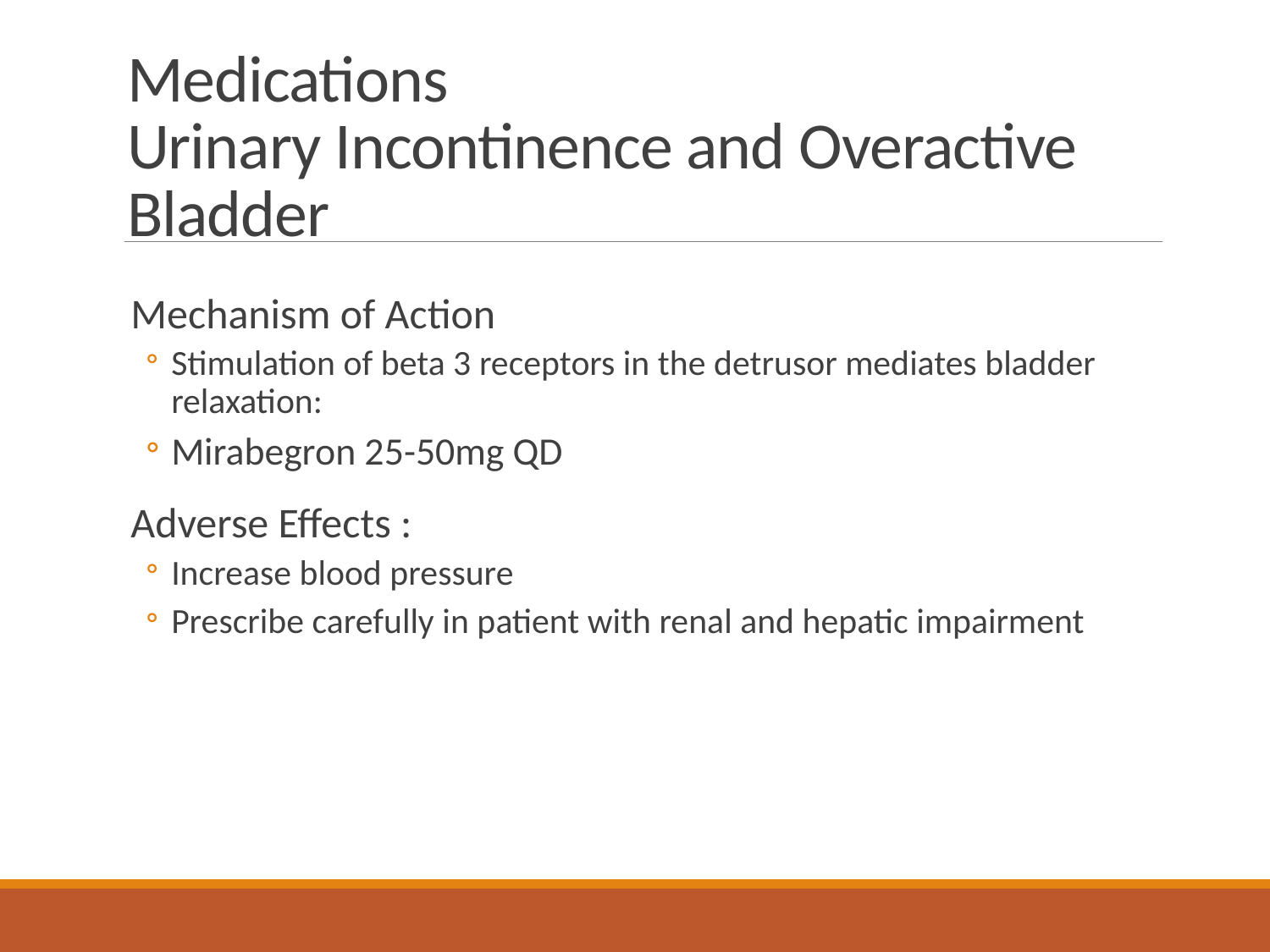

# Medications Urinary Incontinence and Overactive Bladder
Mechanism of Action
Stimulation of beta 3 receptors in the detrusor mediates bladder relaxation:
Mirabegron 25-50mg QD
Adverse Effects :
Increase blood pressure
Prescribe carefully in patient with renal and hepatic impairment